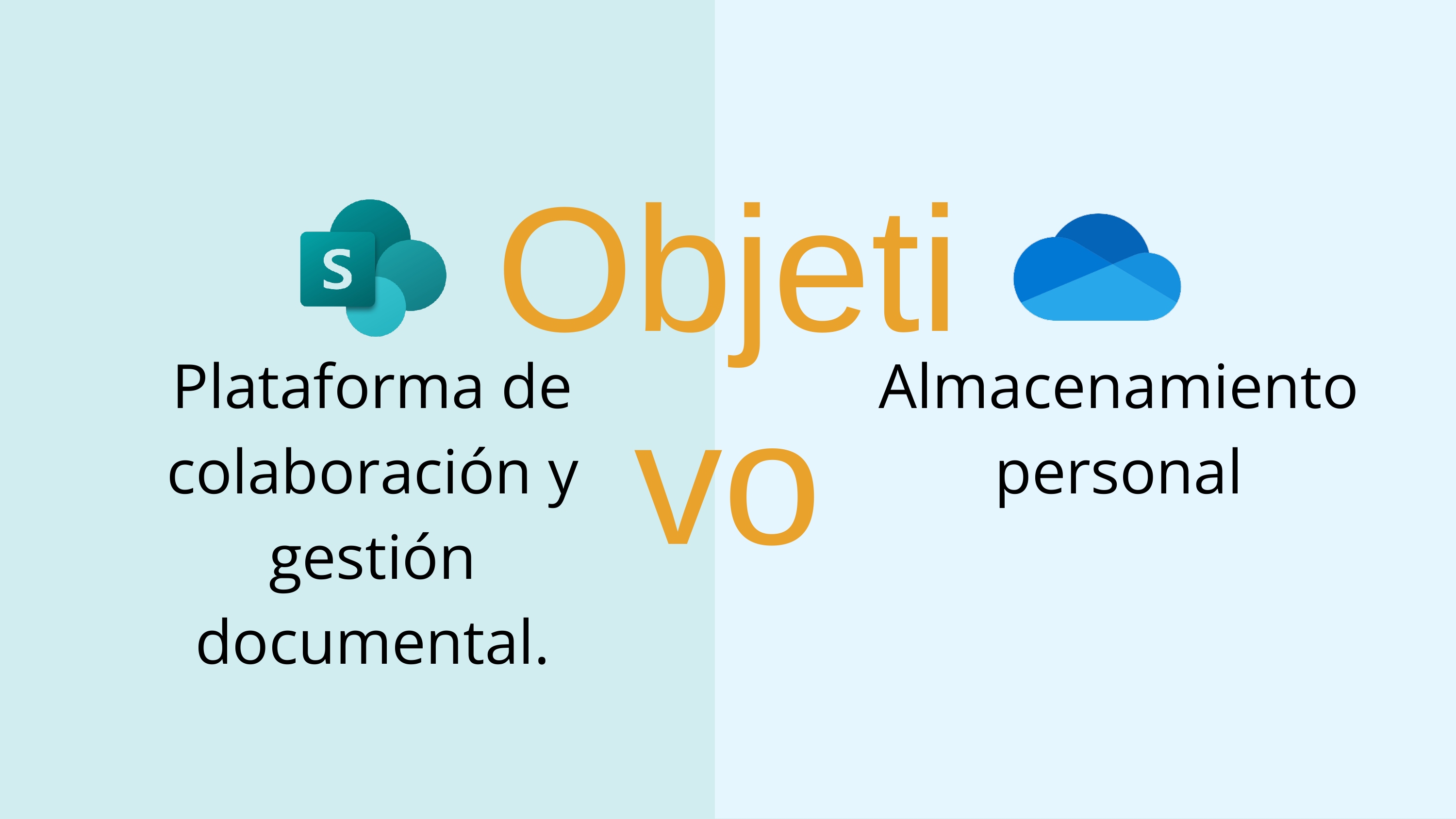

Objetivo

Plataforma de colaboración y gestión documental.
Almacenamiento personal